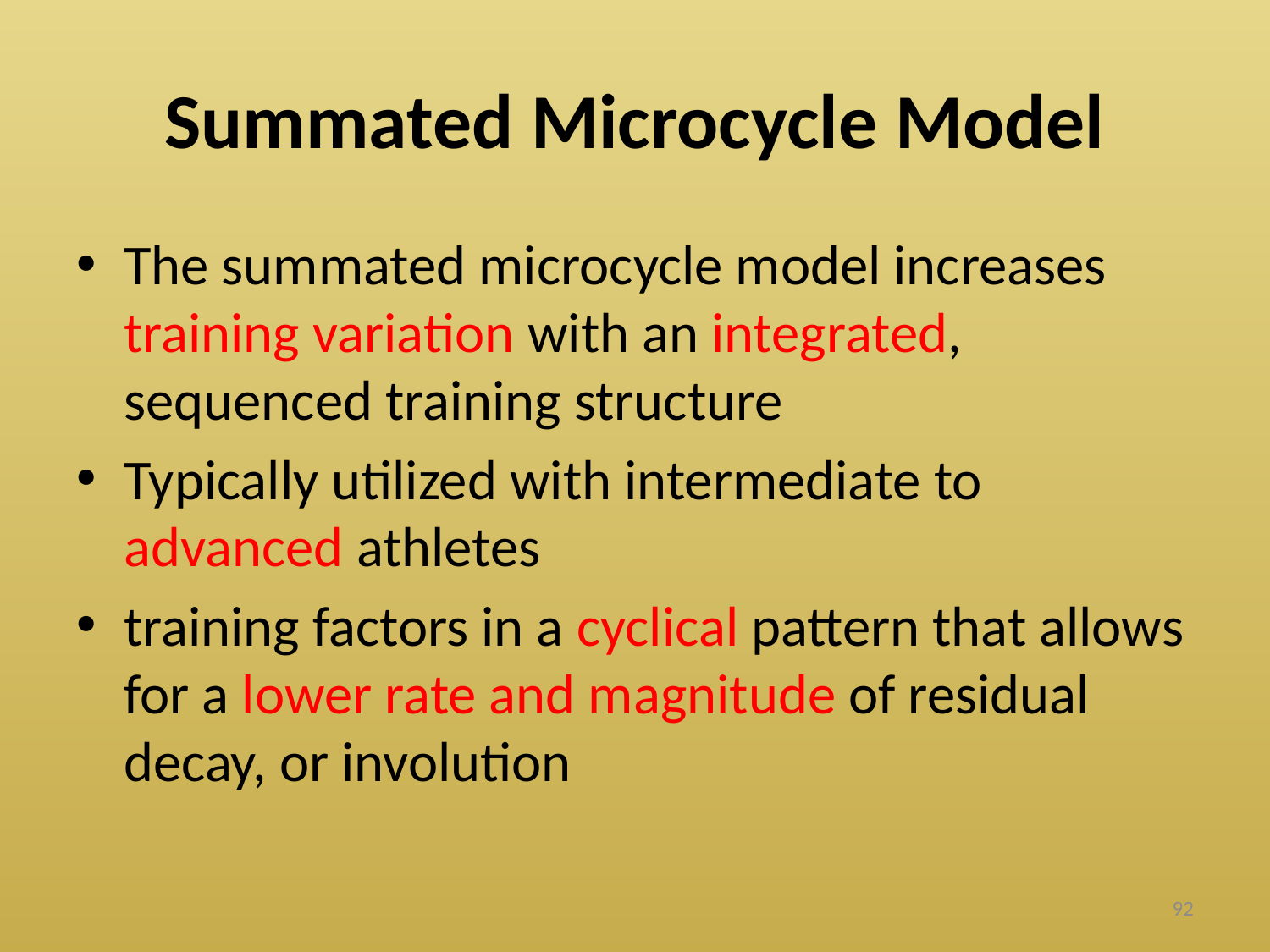

# Summated Microcycle Model
The summated microcycle model increases training variation with an integrated, sequenced training structure
Typically utilized with intermediate to advanced athletes
training factors in a cyclical pattern that allows for a lower rate and magnitude of residual decay, or involution
92